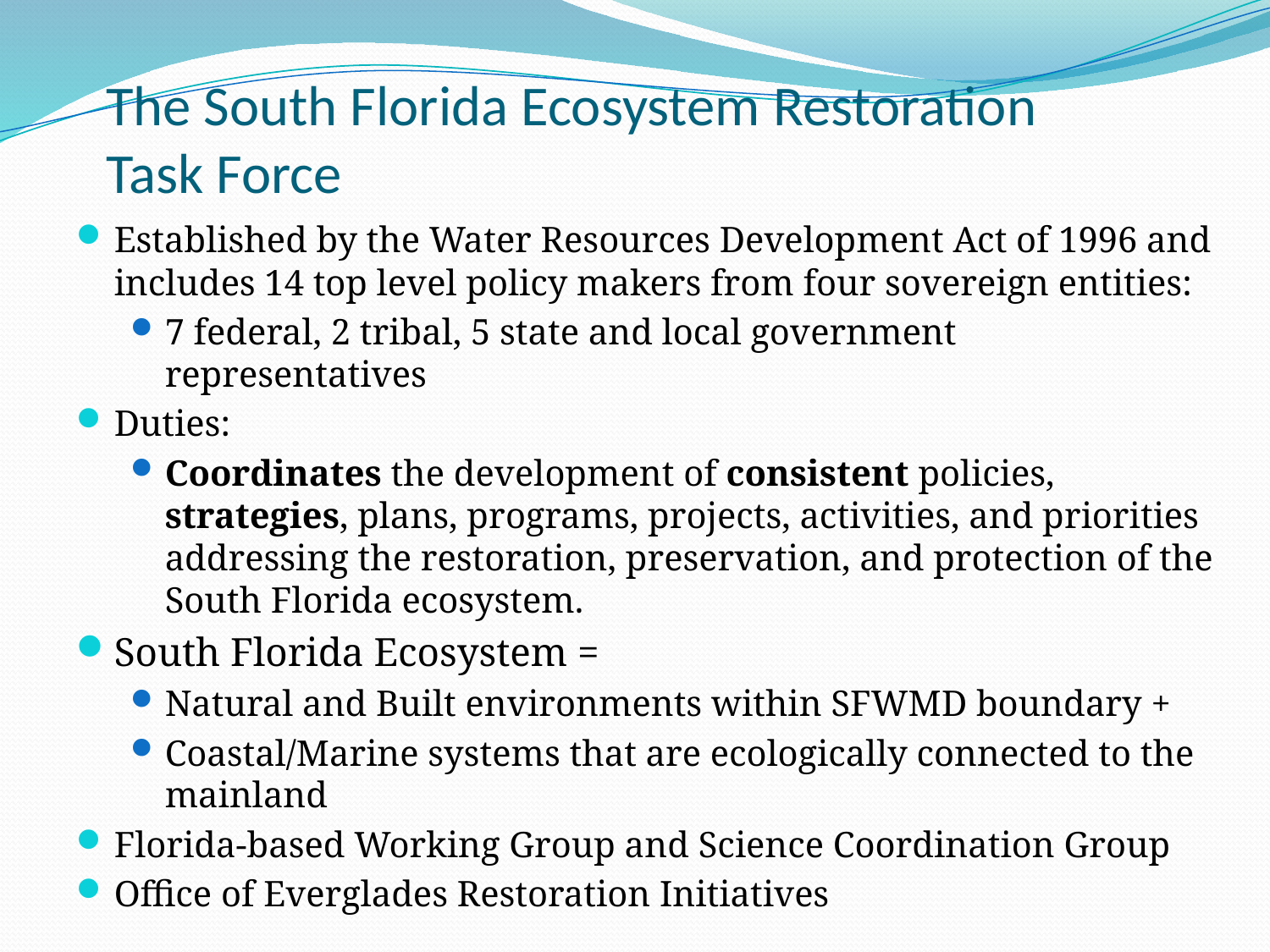

# The South Florida Ecosystem Restoration Task Force
Established by the Water Resources Development Act of 1996 and includes 14 top level policy makers from four sovereign entities:
7 federal, 2 tribal, 5 state and local government representatives
Duties:
Coordinates the development of consistent policies, strategies, plans, programs, projects, activities, and priorities addressing the restoration, preservation, and protection of the South Florida ecosystem.
South Florida Ecosystem =
Natural and Built environments within SFWMD boundary +
Coastal/Marine systems that are ecologically connected to the mainland
Florida-based Working Group and Science Coordination Group
Office of Everglades Restoration Initiatives